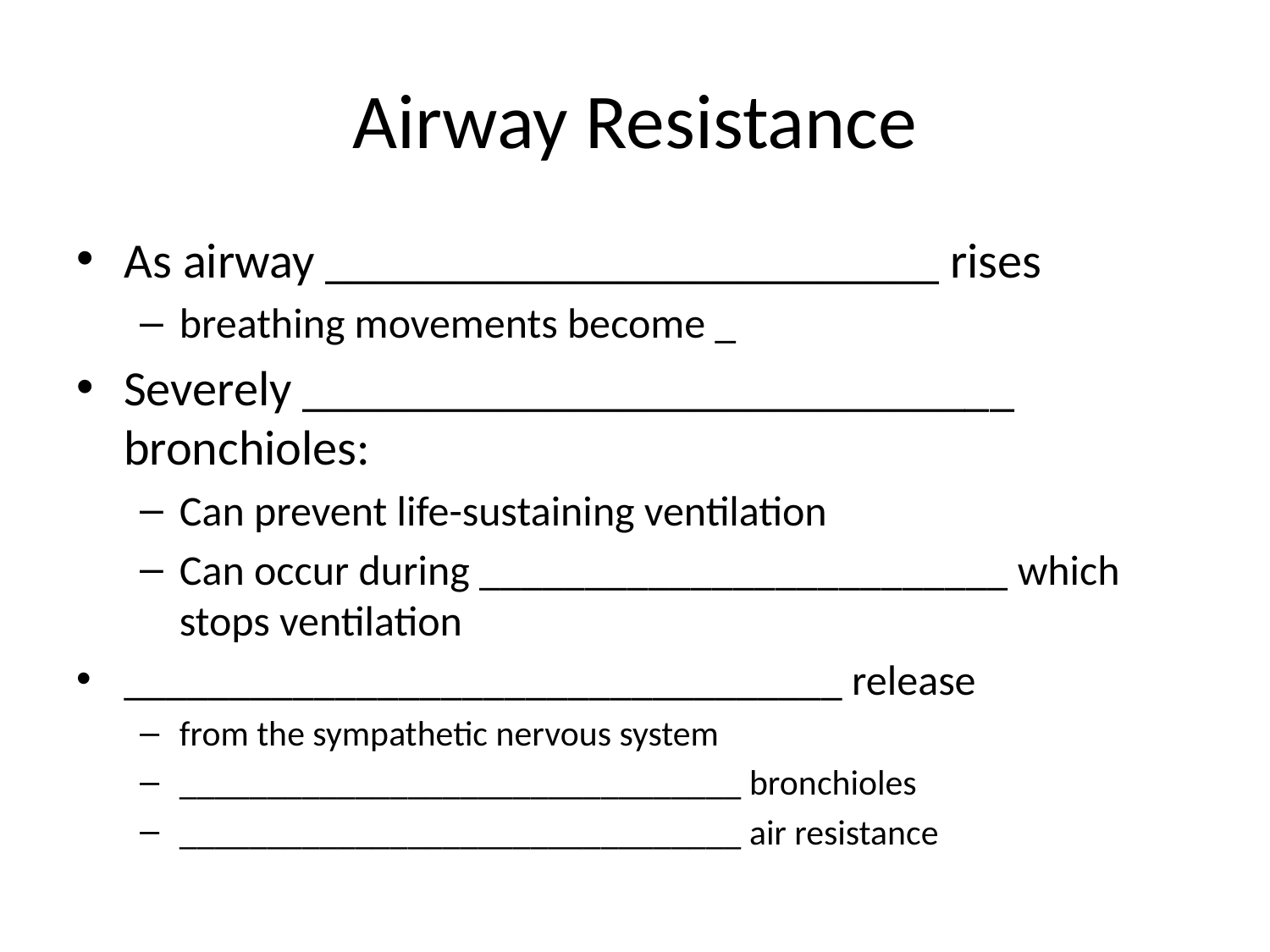

# Airway Resistance
As airway _________________________ rises
breathing movements become _
Severely _____________________________ bronchioles:
Can prevent life-sustaining ventilation
Can occur during _________________________ which stops ventilation
__________________________________ release
from the sympathetic nervous system
________________________________ bronchioles
________________________________ air resistance